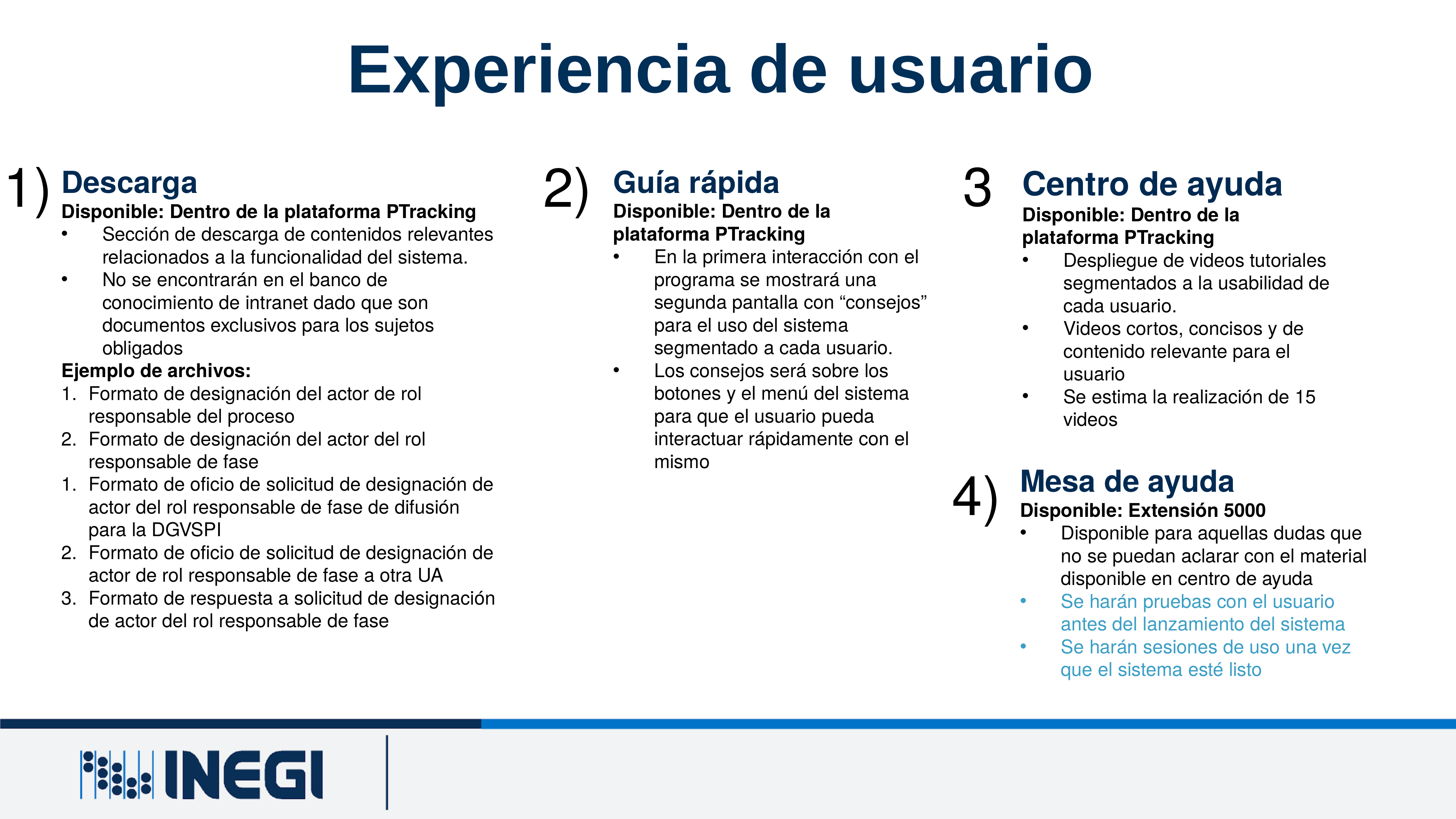

Experiencia de usuario
3
1)
2)
Centro de ayuda
Disponible: Dentro de la plataforma PTracking
Despliegue de videos tutoriales segmentados a la usabilidad de cada usuario.
Videos cortos, concisos y de contenido relevante para el usuario
Se estima la realización de 15 videos
Guía rápida
Disponible: Dentro de la plataforma PTracking
En la primera interacción con el programa se mostrará una segunda pantalla con “consejos” para el uso del sistema segmentado a cada usuario.
Los consejos será sobre los botones y el menú del sistema para que el usuario pueda interactuar rápidamente con el mismo
Descarga
Disponible: Dentro de la plataforma PTracking
Sección de descarga de contenidos relevantes relacionados a la funcionalidad del sistema.
No se encontrarán en el banco de conocimiento de intranet dado que son documentos exclusivos para los sujetos obligados
Ejemplo de archivos:
Formato de designación del actor de rol responsable del proceso
Formato de designación del actor del rol responsable de fase
Formato de oficio de solicitud de designación de actor del rol responsable de fase de difusión para la DGVSPI
Formato de oficio de solicitud de designación de actor de rol responsable de fase a otra UA
Formato de respuesta a solicitud de designación de actor del rol responsable de fase

4)
Mesa de ayuda
Disponible: Extensión 5000
Disponible para aquellas dudas que no se puedan aclarar con el material disponible en centro de ayuda
Se harán pruebas con el usuario antes del lanzamiento del sistema
Se harán sesiones de uso una vez que el sistema esté listo